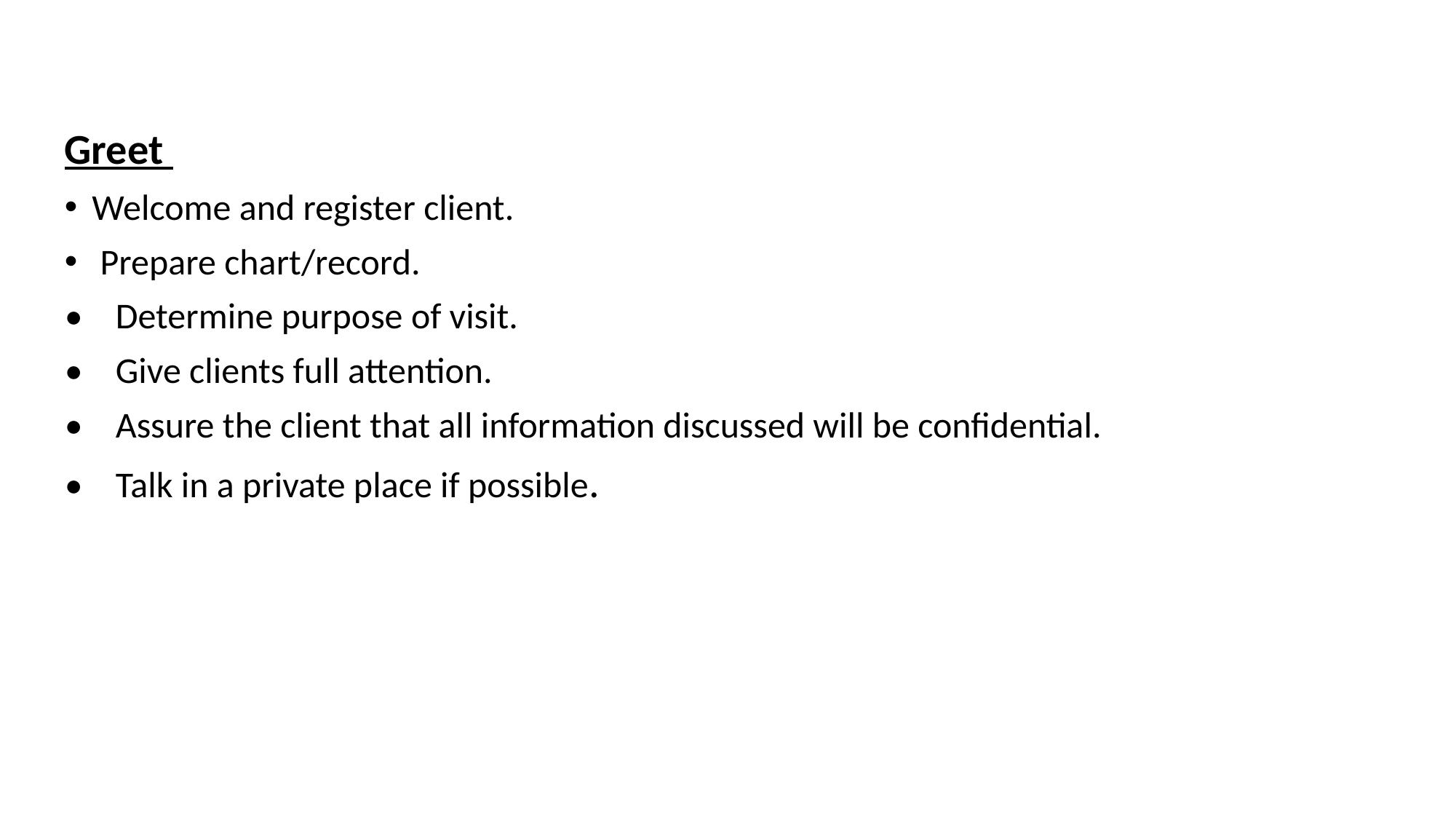

Greet
Welcome and register client.
 Prepare chart/record.
•    Determine purpose of visit.
•    Give clients full attention.
•    Assure the client that all information discussed will be confidential.
•    Talk in a private place if possible.